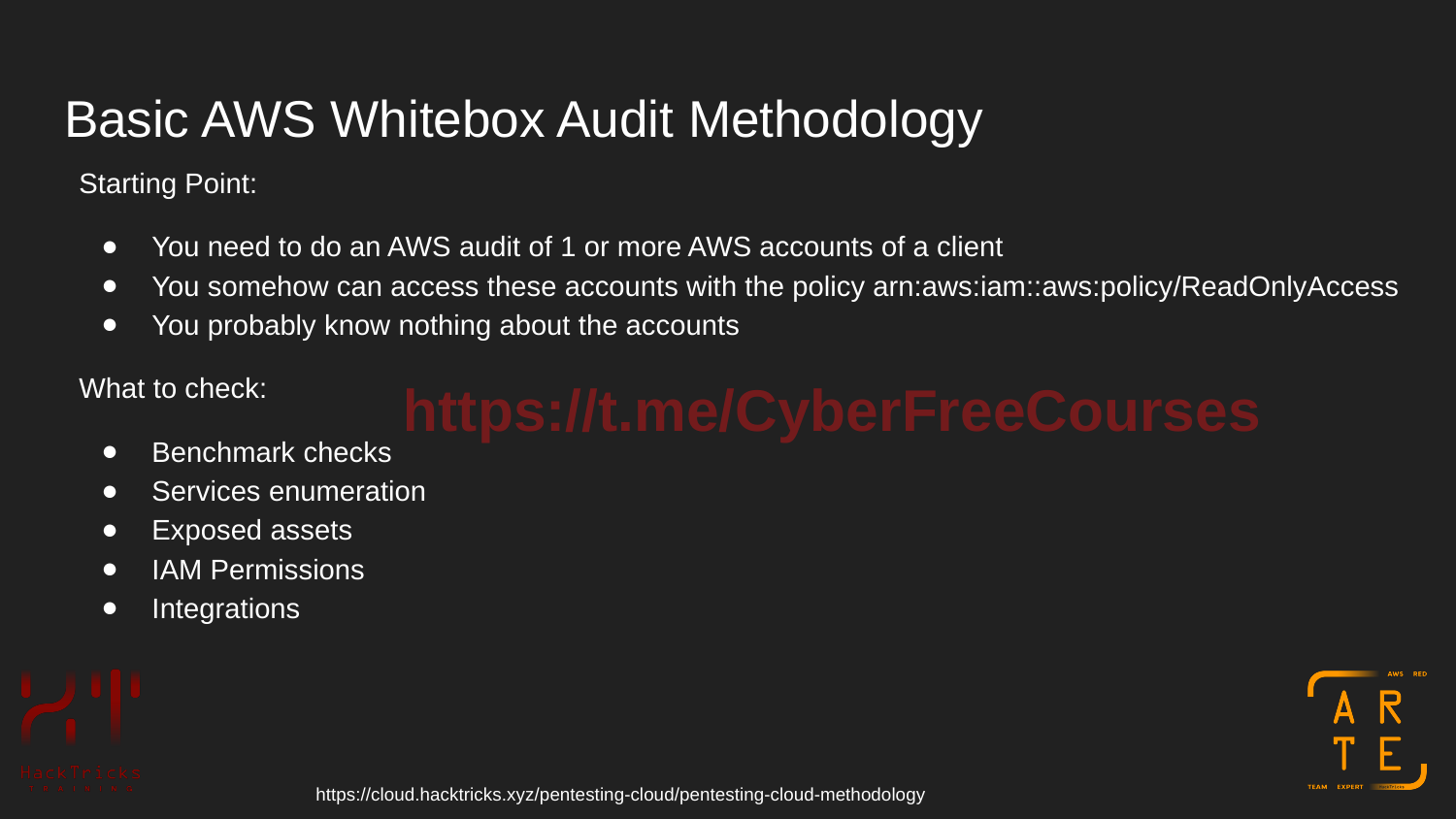

# Basic AWS Whitebox Audit Methodology
Starting Point:
You need to do an AWS audit of 1 or more AWS accounts of a client
You somehow can access these accounts with the policy arn:aws:iam::aws:policy/ReadOnlyAccess
You probably know nothing about the accounts
What to check:
Benchmark checks
Services enumeration
Exposed assets
IAM Permissions
Integrations
https://t.me/CyberFreeCourses
https://cloud.hacktricks.xyz/pentesting-cloud/pentesting-cloud-methodology